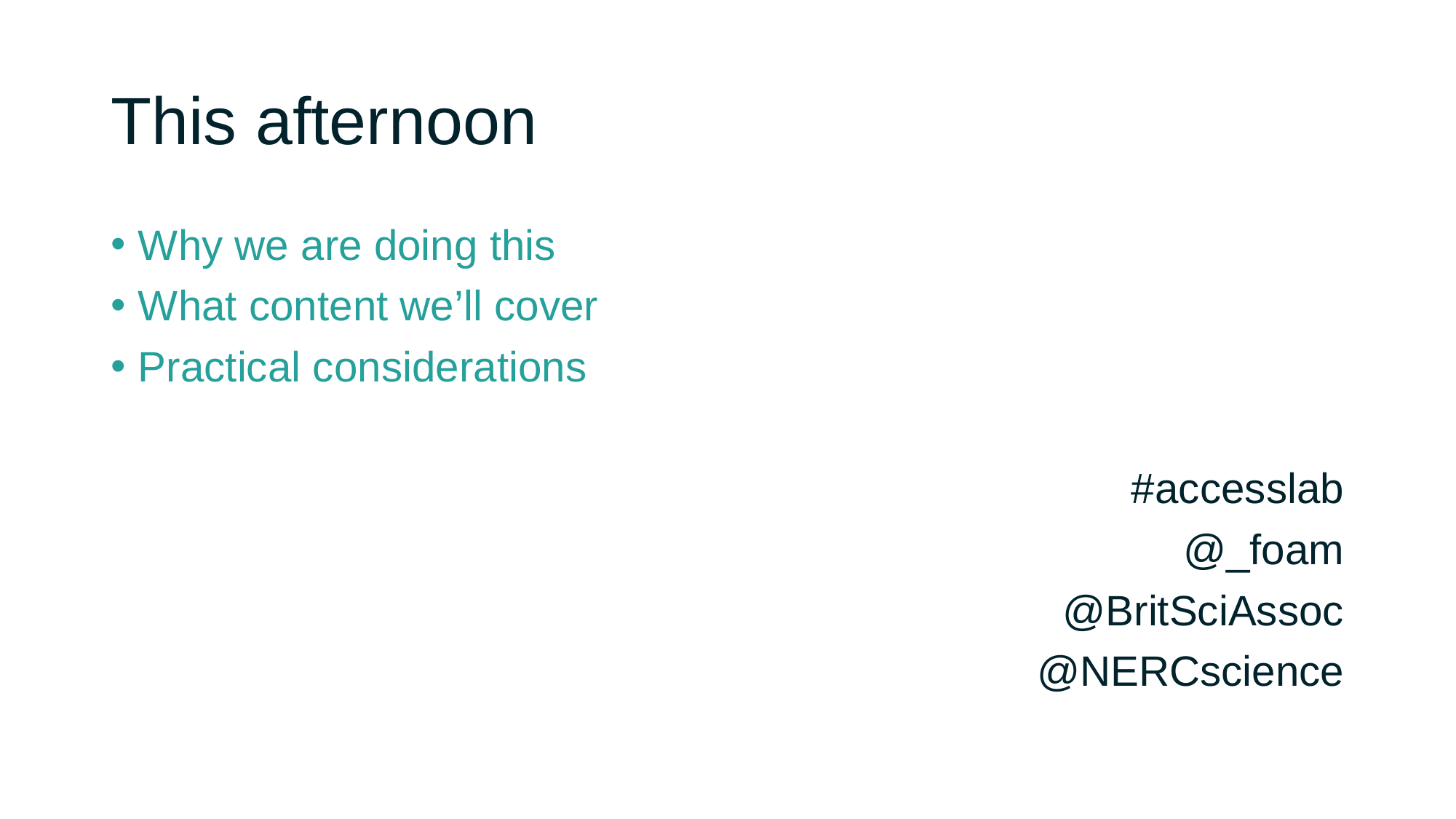

# This afternoon
Why we are doing this
What content we’ll cover
Practical considerations

#accesslab
@_foam
@BritSciAssoc
@NERCscience